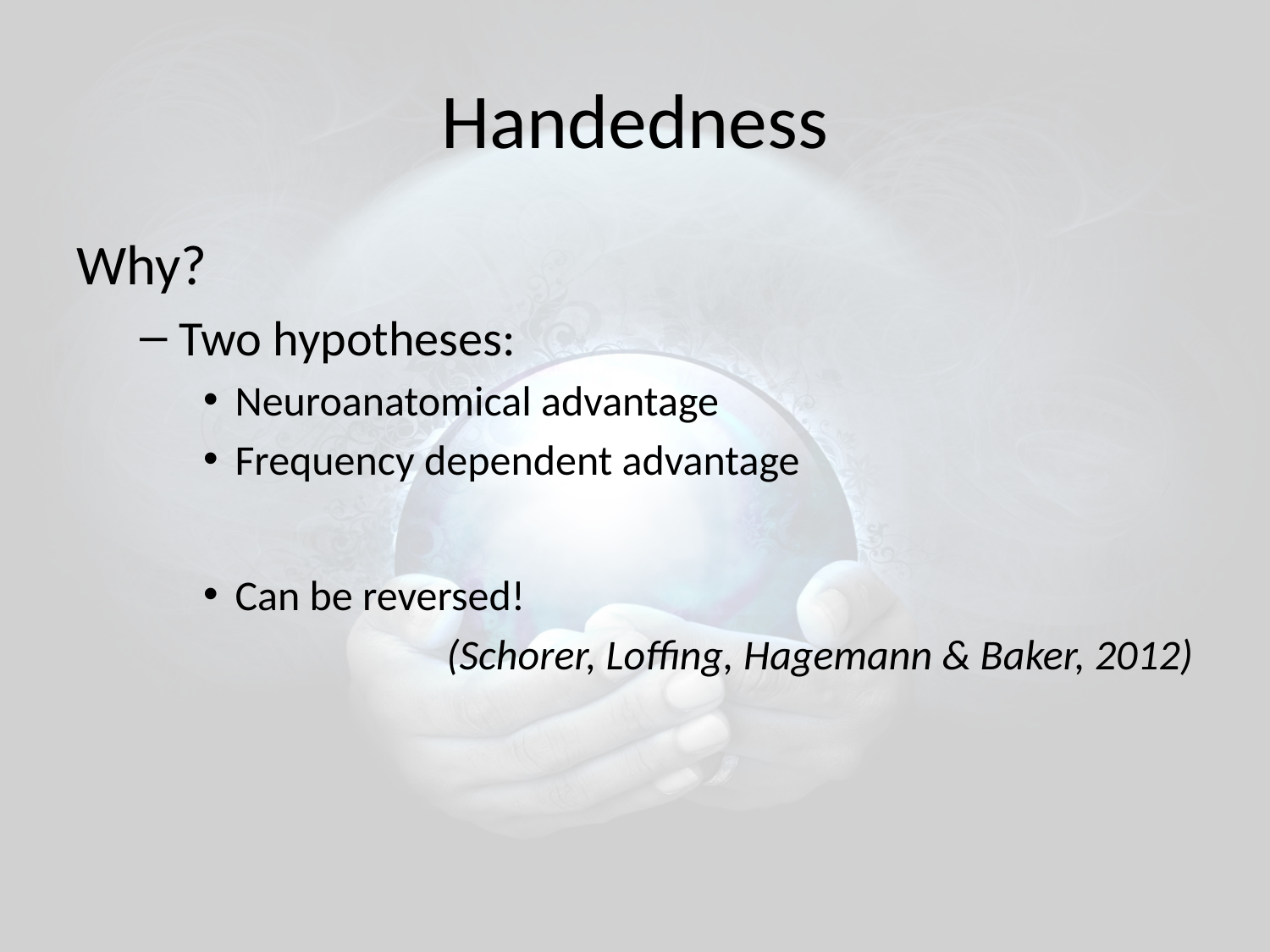

# Handedness
Why?
Two hypotheses:
Neuroanatomical advantage
Frequency dependent advantage

Can be reversed!
(Schorer, Loffing, Hagemann & Baker, 2012)